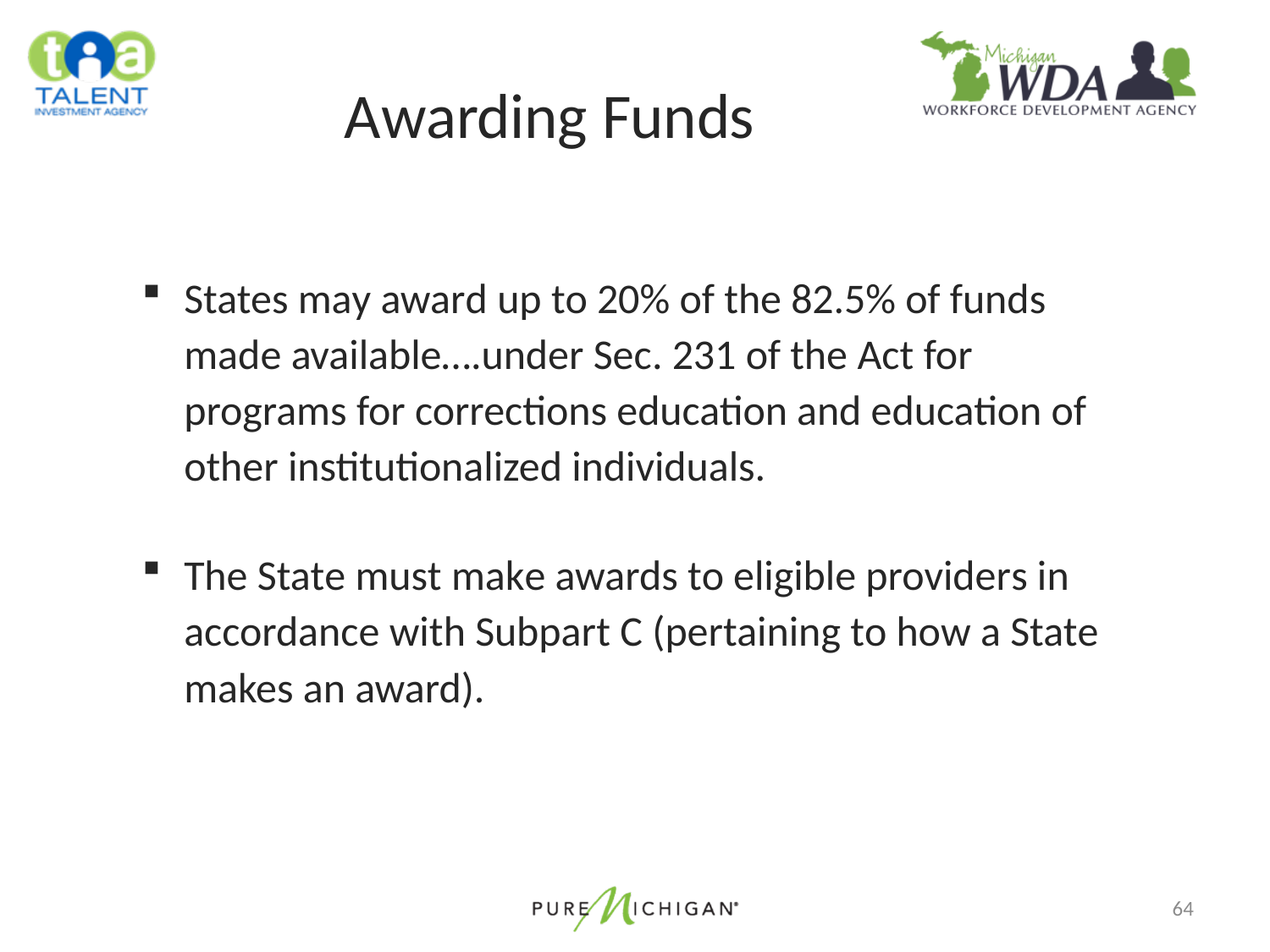

# Awarding Funds
States may award up to 20% of the 82.5% of funds made available….under Sec. 231 of the Act for programs for corrections education and education of other institutionalized individuals.

The State must make awards to eligible providers in accordance with Subpart C (pertaining to how a State makes an award).
64